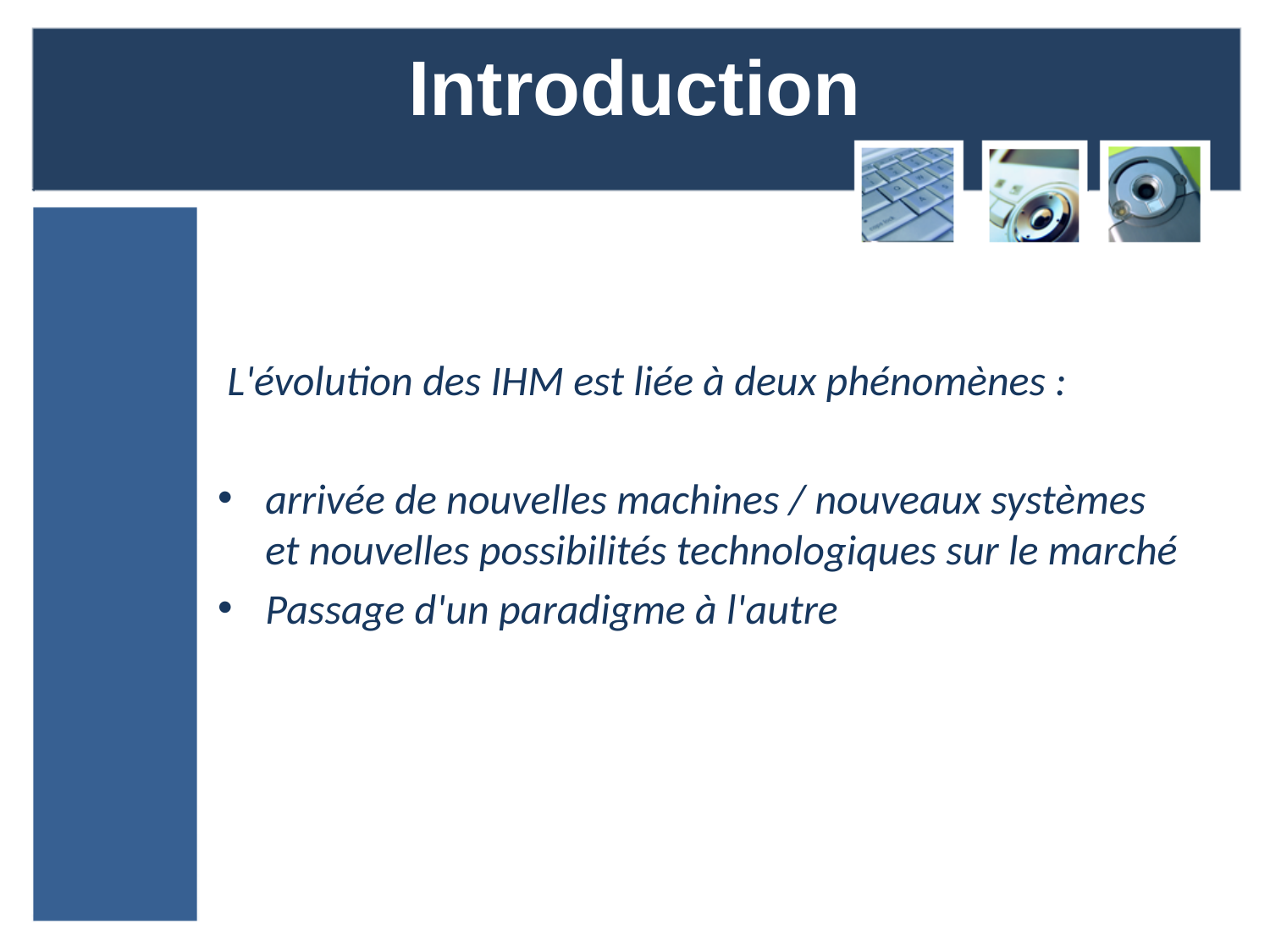

# Introduction

 L'évolution des IHM est liée à deux phénomènes :

arrivée de nouvelles machines / nouveaux systèmes et nouvelles possibilités technologiques sur le marché
Passage d'un paradigme à l'autre